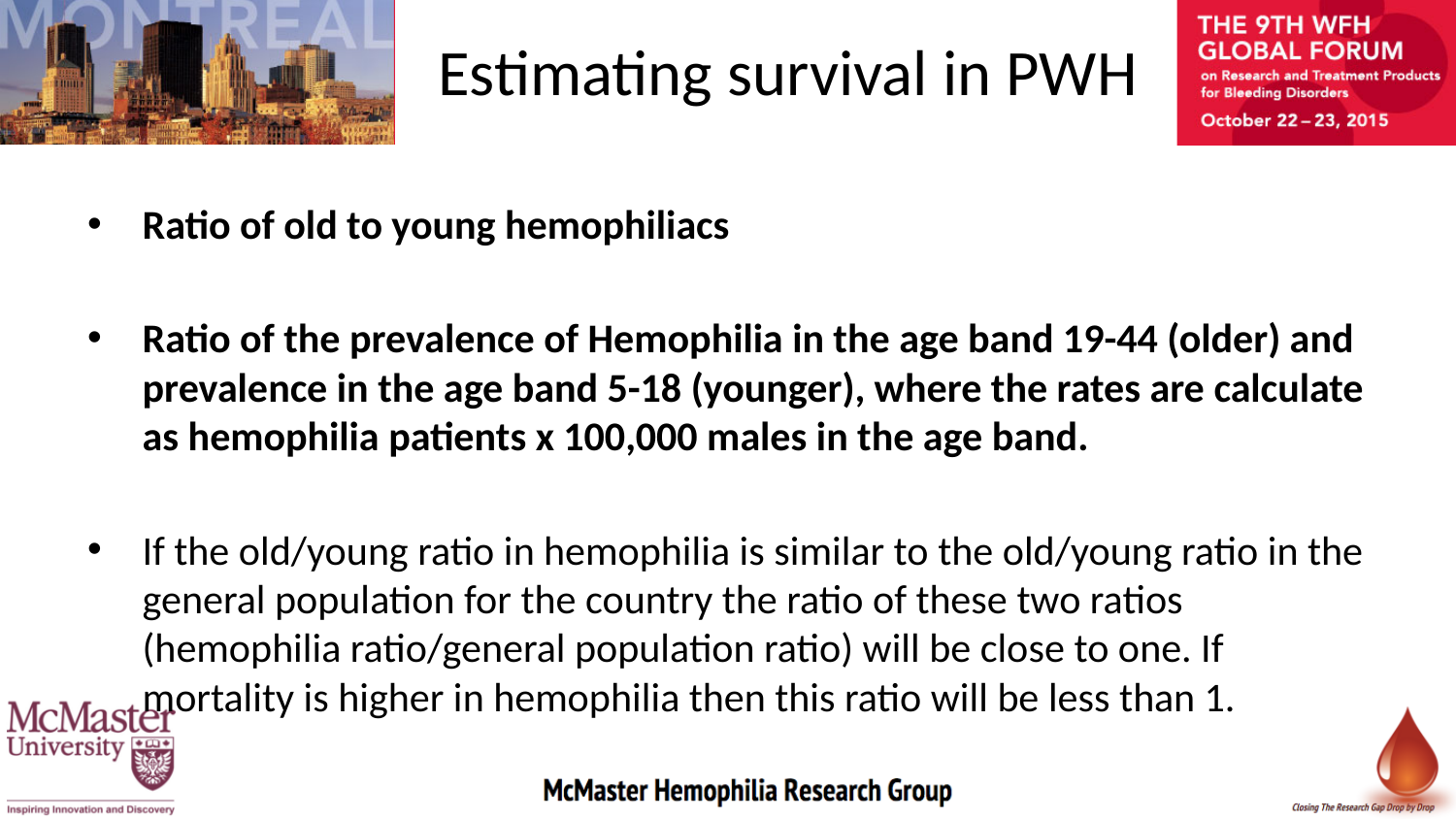

# Estimating survival in PWH
Ratio of old to young hemophiliacs

Ratio of the prevalence of Hemophilia in the age band 19-44 (older) and prevalence in the age band 5-18 (younger), where the rates are calculate as hemophilia patients x 100,000 males in the age band.

If the old/young ratio in hemophilia is similar to the old/young ratio in the general population for the country the ratio of these two ratios (hemophilia ratio/general population ratio) will be close to one. If mortality is higher in hemophilia then this ratio will be less than 1.